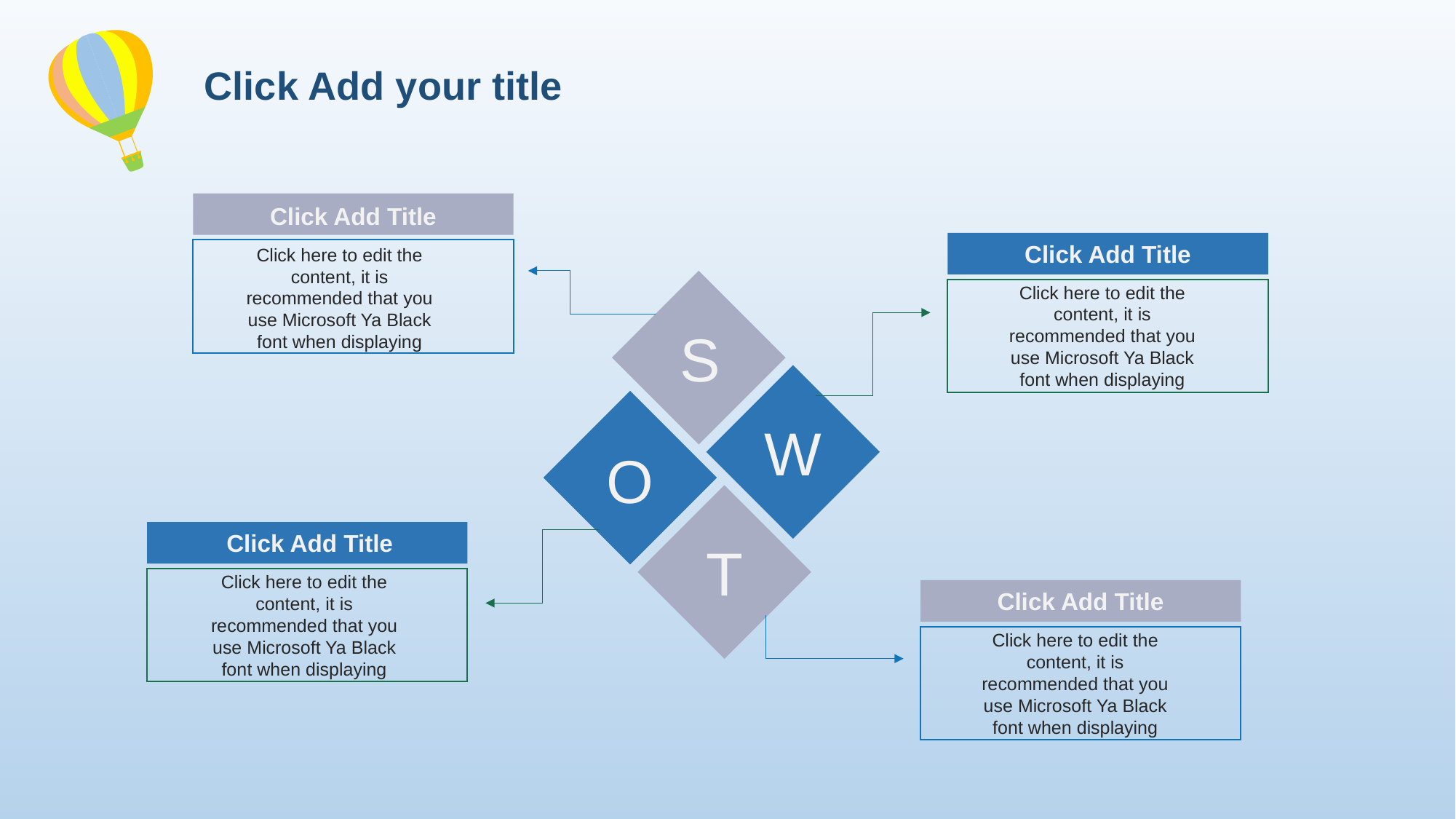

Click Add your title

Click Add Title

Click Add Title

Click here to edit the content, it is recommended that you use Microsoft Ya Black font when displaying

Click here to edit the content, it is recommended that you use Microsoft Ya Black font when displaying
S

W

O

Click Add Title
T

Click Add Title
Click here to edit the content, it is recommended that you use Microsoft Ya Black font when displaying

Click here to edit the content, it is recommended that you use Microsoft Ya Black font when displaying